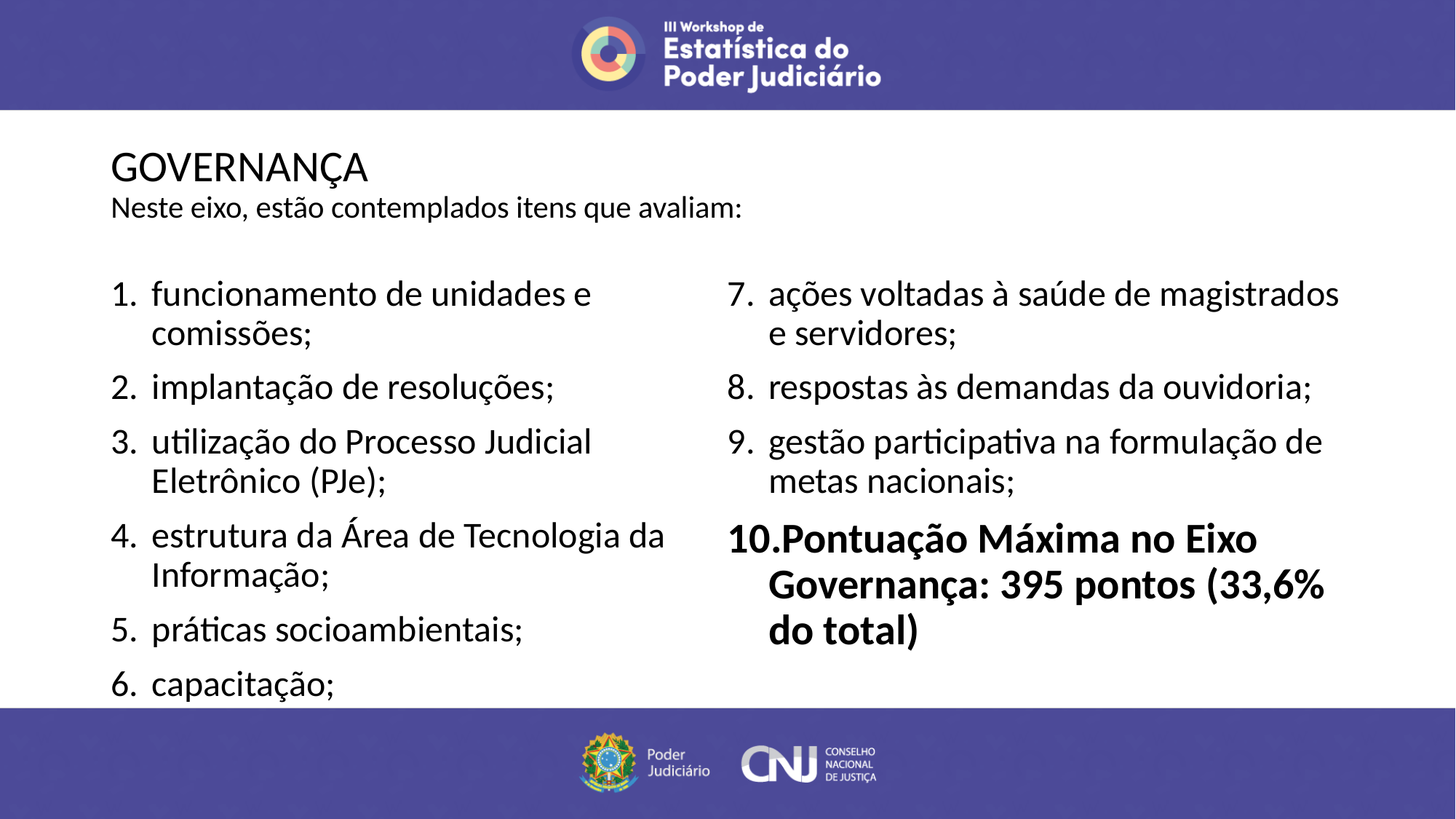

# GOVERNANÇA Neste eixo, estão contemplados itens que avaliam:
funcionamento de unidades e comissões;
implantação de resoluções;
utilização do Processo Judicial Eletrônico (PJe);
estrutura da Área de Tecnologia da Informação;
práticas socioambientais;
capacitação;
ações voltadas à saúde de magistrados e servidores;
respostas às demandas da ouvidoria;
gestão participativa na formulação de metas nacionais;
Pontuação Máxima no Eixo Governança: 395 pontos (33,6% do total)